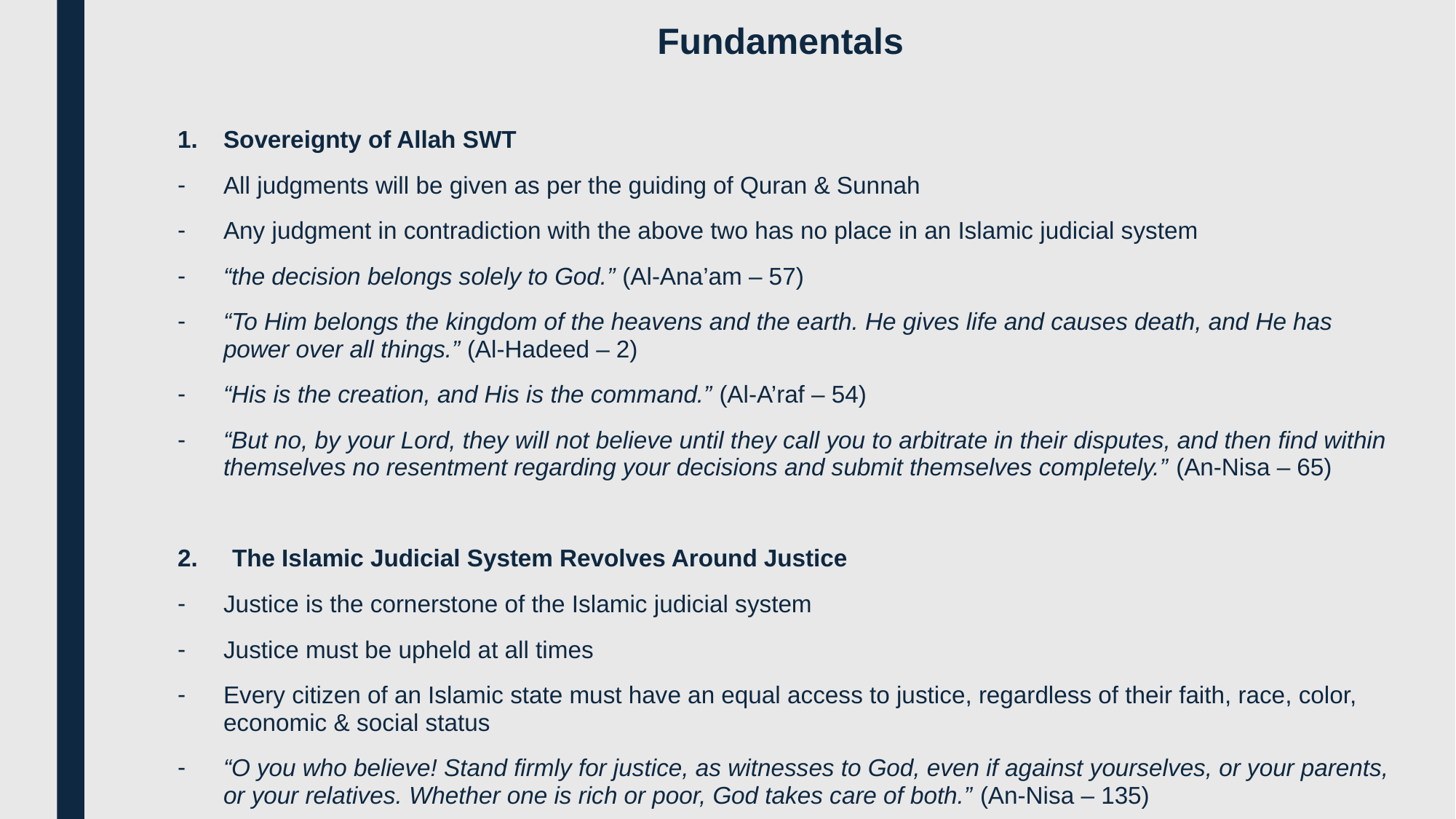

Fundamentals

Sovereignty of Allah SWT
All judgments will be given as per the guiding of Quran & Sunnah
Any judgment in contradiction with the above two has no place in an Islamic judicial system
“the decision belongs solely to God.” (Al-Ana’am – 57)
“To Him belongs the kingdom of the heavens and the earth. He gives life and causes death, and He has power over all things.” (Al-Hadeed – 2)
“His is the creation, and His is the command.” (Al-A’raf – 54)
“But no, by your Lord, they will not believe until they call you to arbitrate in their disputes, and then find within themselves no resentment regarding your decisions and submit themselves completely.” (An-Nisa – 65)

The Islamic Judicial System Revolves Around Justice
Justice is the cornerstone of the Islamic judicial system
Justice must be upheld at all times
Every citizen of an Islamic state must have an equal access to justice, regardless of their faith, race, color, economic & social status
“O you who believe! Stand firmly for justice, as witnesses to God, even if against yourselves, or your parents, or your relatives. Whether one is rich or poor, God takes care of both.” (An-Nisa – 135)